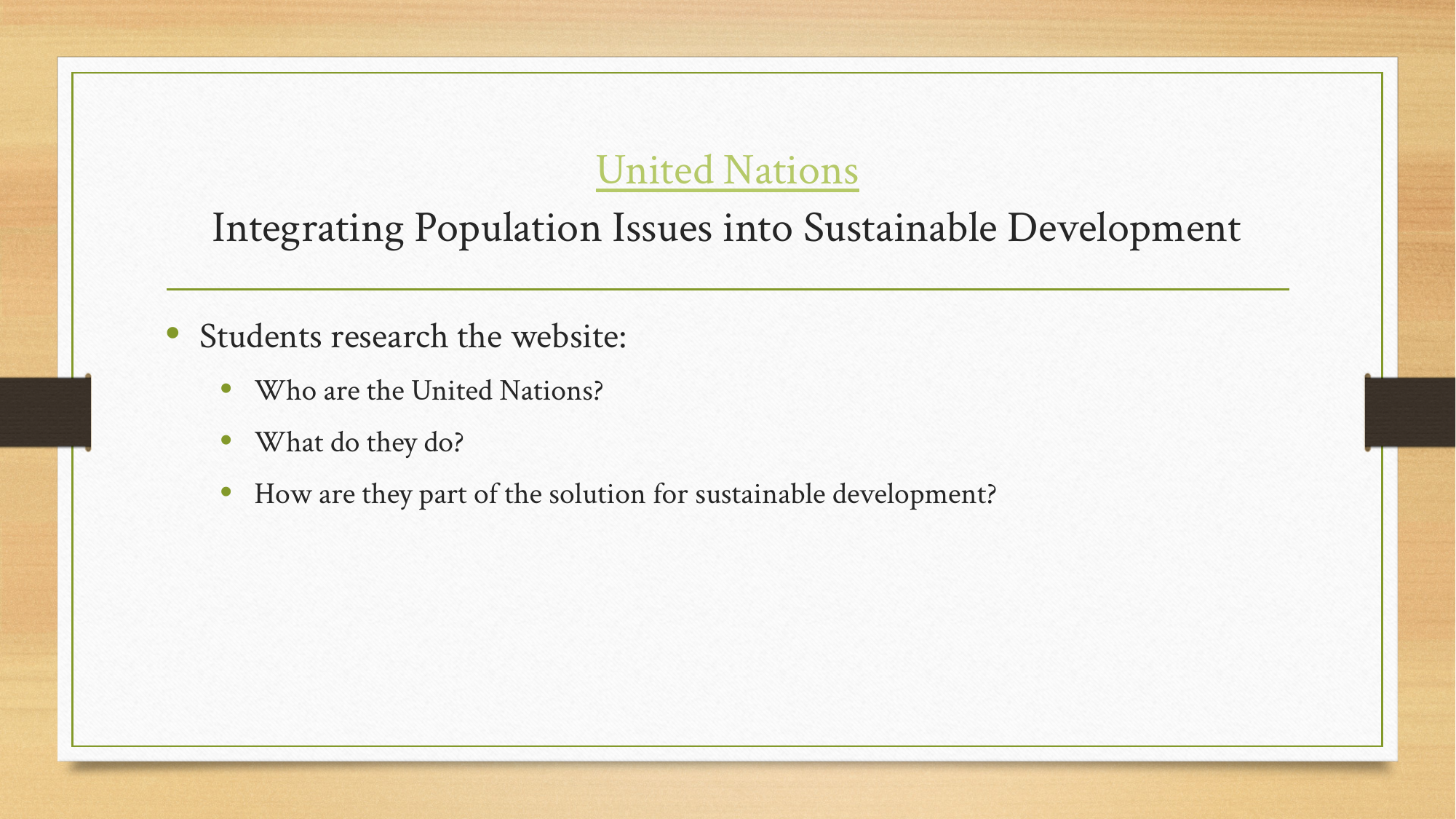

# United Nations Integrating Population Issues into Sustainable Development
Students research the website:
Who are the United Nations?
What do they do?
How are they part of the solution for sustainable development?